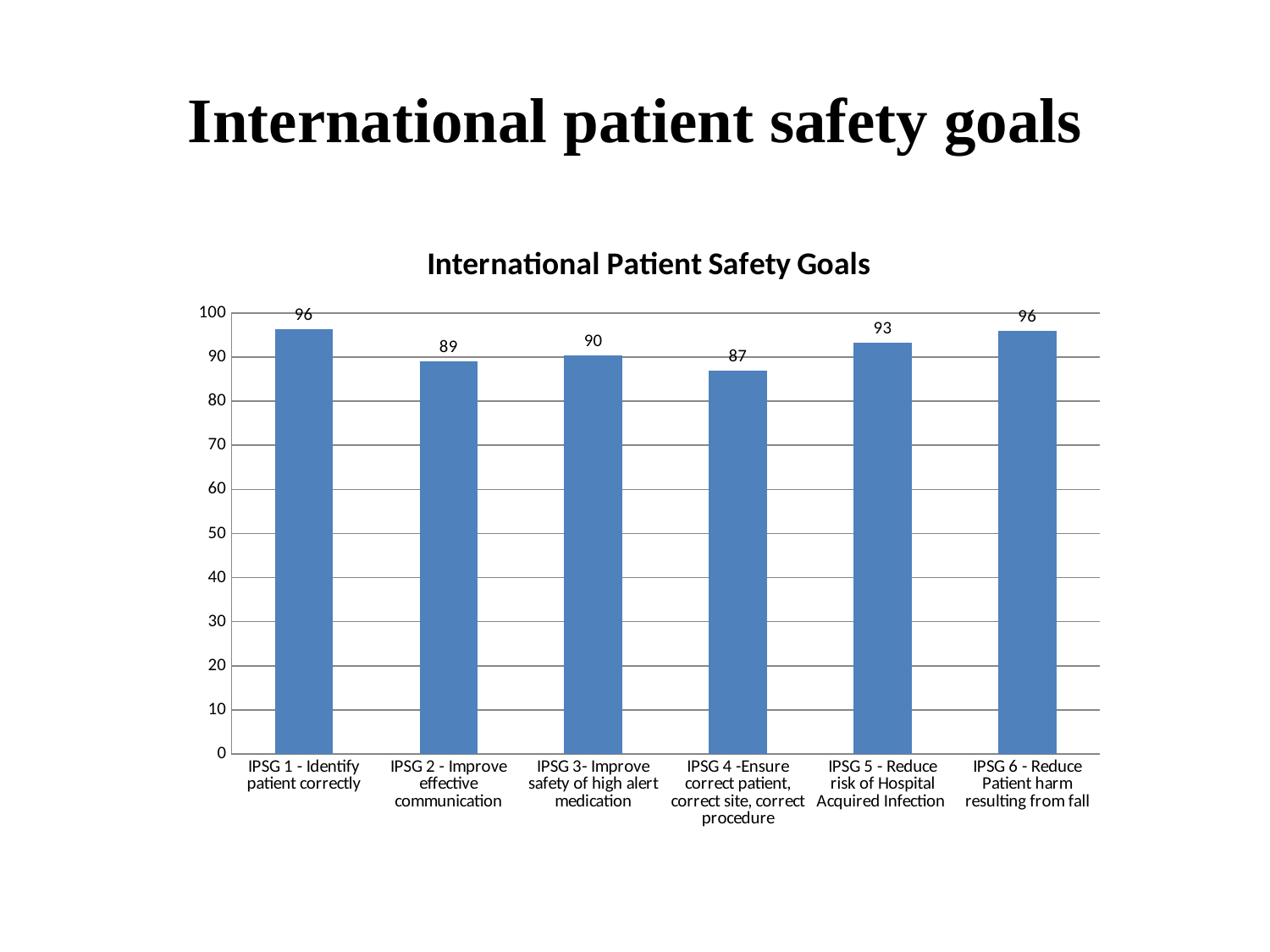

# International patient safety goals

### Chart: International Patient Safety Goals

| Category | AVERAGE |
|---|---|
| IPSG 1 - Identify patient correctly | 96.33333333333333 |
| IPSG 2 - Improve effective communication | 89.0 |
| IPSG 3- Improve safety of high alert medication
 | 90.33333333333333 |
| IPSG 4 -Ensure correct patient, correct site, correct procedure | 87.0 |
| IPSG 5 - Reduce risk of Hospital Acquired Infection  | 93.33333333333333 |
| IPSG 6 - Reduce Patient harm resulting from fall | 96.0 |